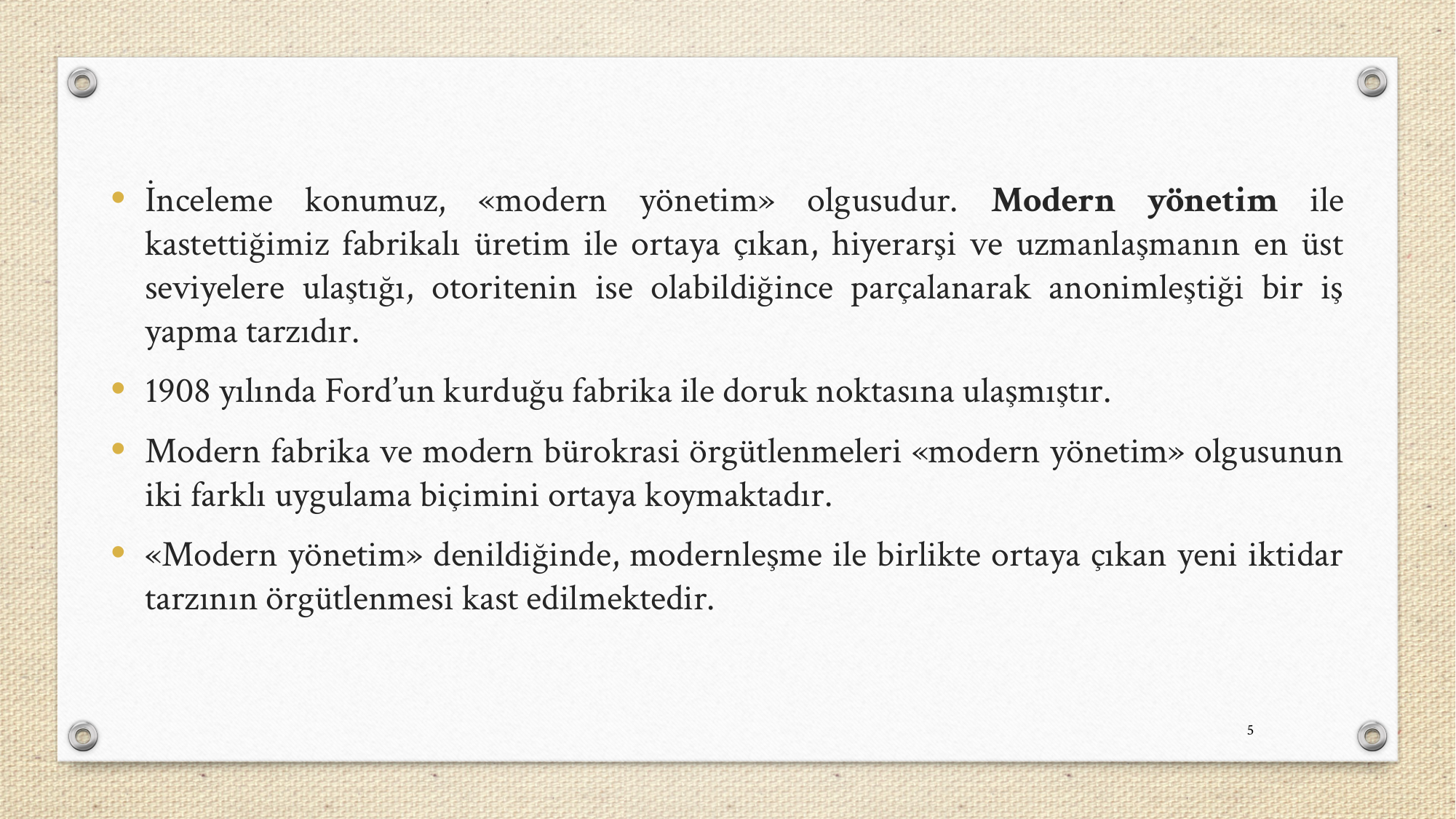

İnceleme konumuz, «modern yönetim» olgusudur. Modern yönetim ile kastettiğimiz fabrikalı üretim ile ortaya çıkan, hiyerarşi ve uzmanlaşmanın en üst seviyelere ulaştığı, otoritenin ise olabildiğince parçalanarak anonimleştiği bir iş yapma tarzıdır.
1908 yılında Ford’un kurduğu fabrika ile doruk noktasına ulaşmıştır.
Modern fabrika ve modern bürokrasi örgütlenmeleri «modern yönetim» olgusunun iki farklı uygulama biçimini ortaya koymaktadır.
«Modern yönetim» denildiğinde, modernleşme ile birlikte ortaya çıkan yeni iktidar tarzının örgütlenmesi kast edilmektedir.
5